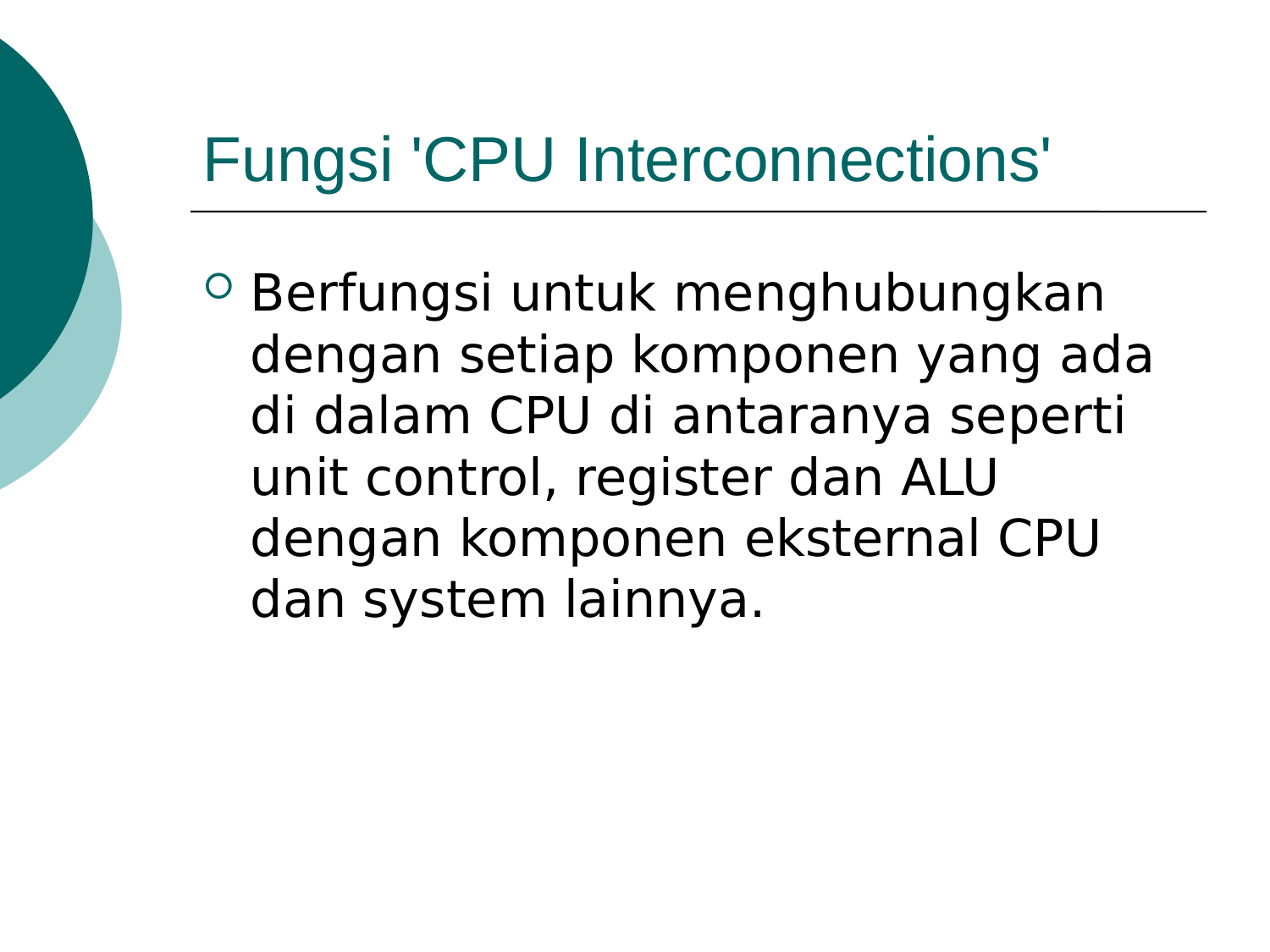

# Fungsi 'CPU Interconnections'
Berfungsi untuk menghubungkan dengan setiap komponen yang ada di dalam CPU di antaranya seperti unit control, register dan ALU dengan komponen eksternal CPU dan system lainnya.